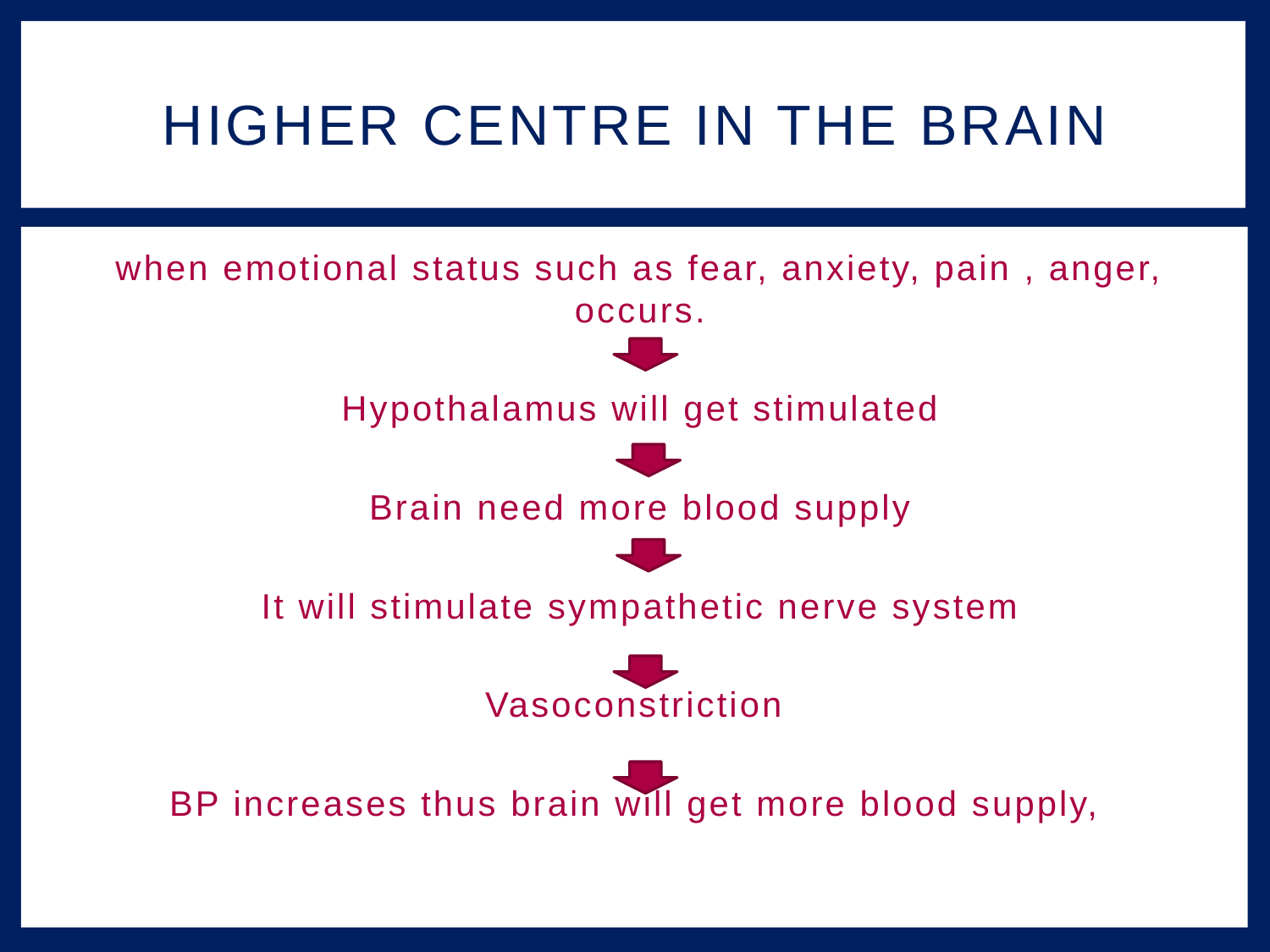

# Higher centre in the brain
when emotional status such as fear, anxiety, pain , anger, occurs.

Hypothalamus will get stimulated

Brain need more blood supply

It will stimulate sympathetic nerve system

Vasoconstriction

BP increases thus brain will get more blood supply,